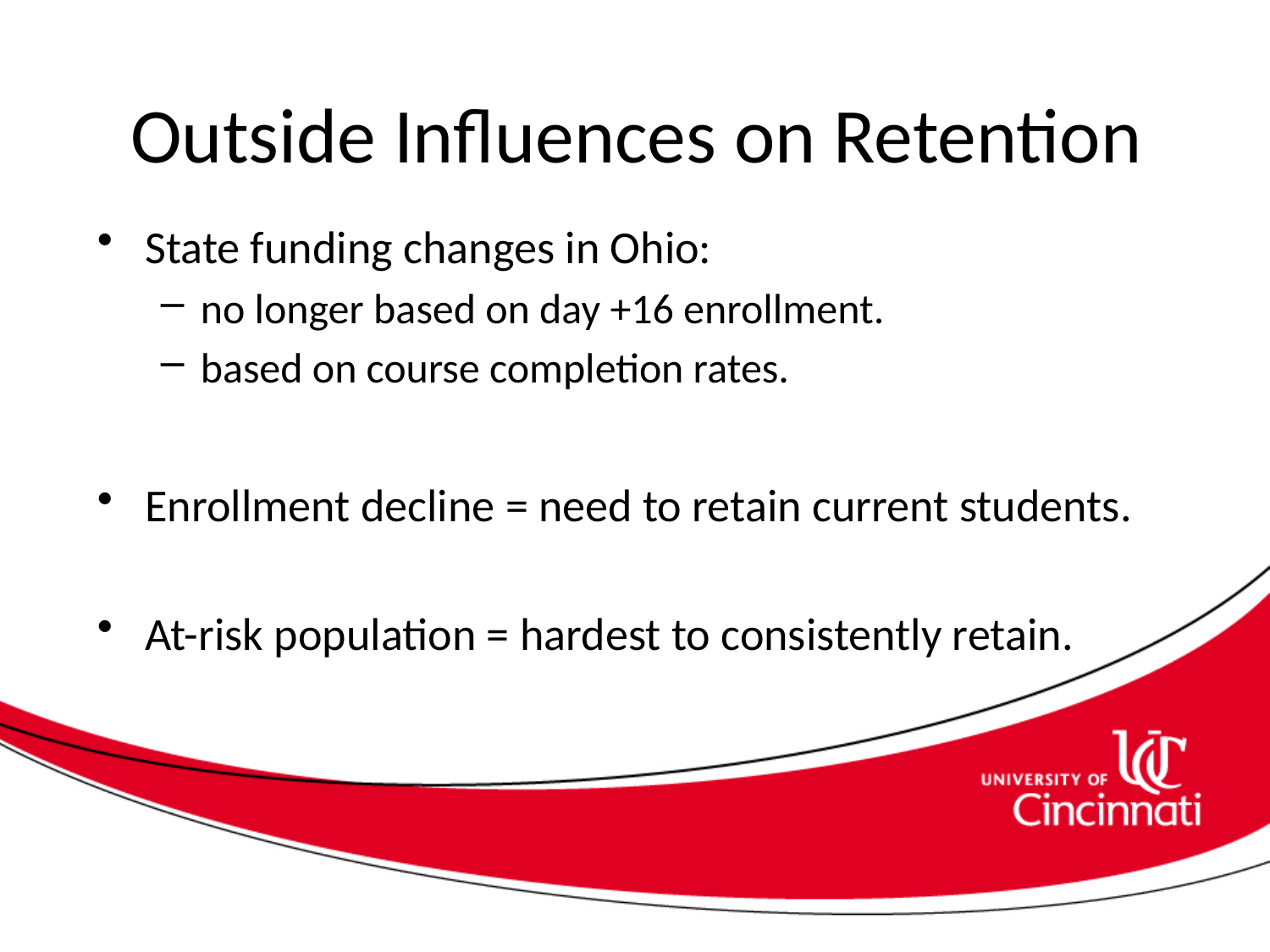

# Outside Influences on Retention
State funding changes in Ohio:
no longer based on day +16 enrollment.
based on course completion rates.

Enrollment decline = need to retain current students.

At-risk population = hardest to consistently retain.